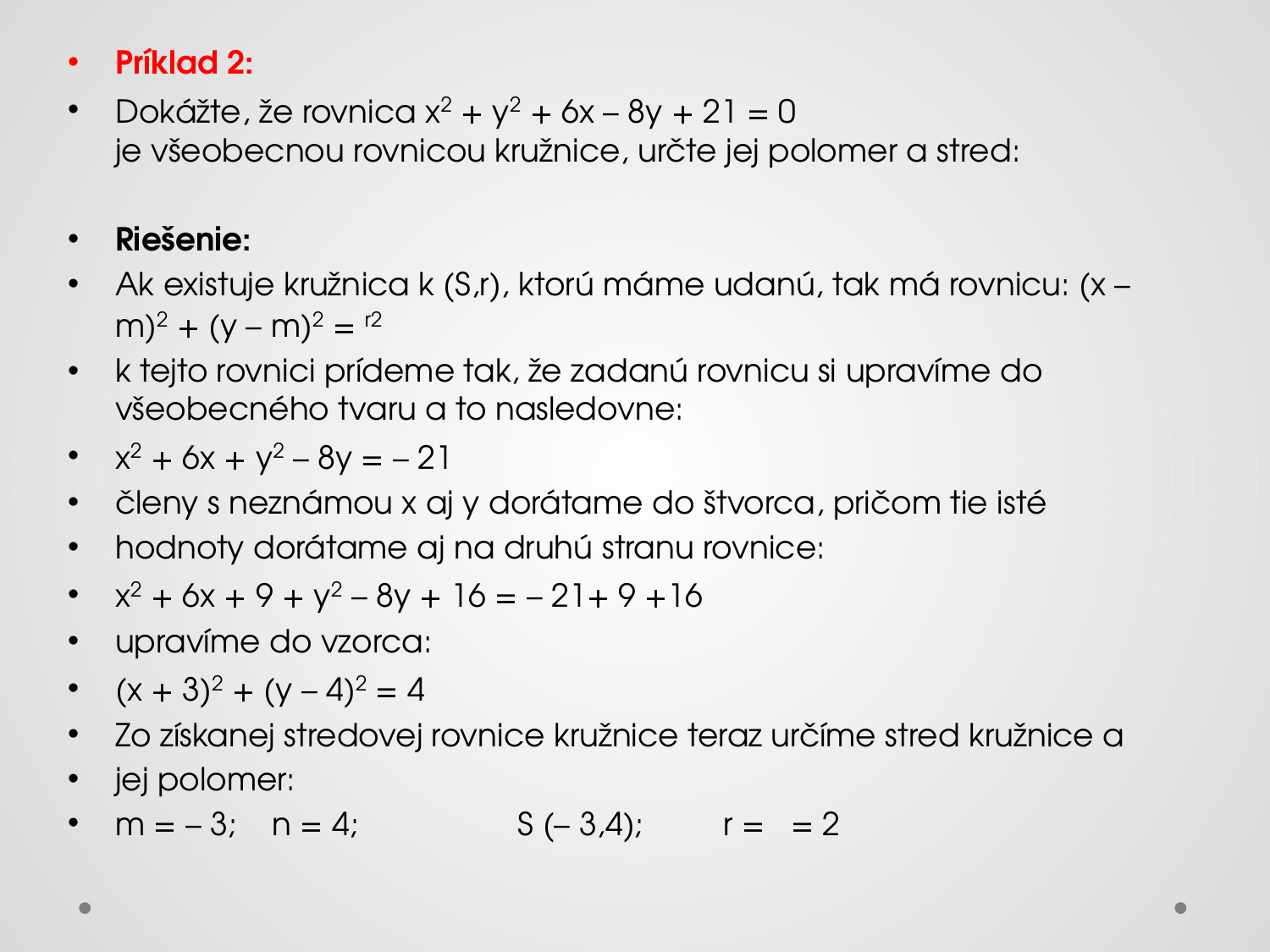

Príklad 2:
Dokážte, že rovnica x2 + y2 + 6x – 8y + 21 = 0
je všeobecnou rovnicou kružnice, určte jej polomer a stred:

Riešenie:
Ak existuje kružnica k (S,r), ktorú máme udanú, tak má rovnicu: (x – m)2 + (y – m)2 = r2
k tejto rovnici prídeme tak, že zadanú rovnicu si upravíme do všeobecného tvaru a to nasledovne:
x2 + 6x + y2 – 8y = – 21
členy s neznámou x aj y dorátame do štvorca, pričom tie isté
hodnoty dorátame aj na druhú stranu rovnice:
x2 + 6x + 9 + y2 – 8y + 16 = – 21+ 9 +16
upravíme do vzorca:
(x + 3)2 + (y – 4)2 = 4
Zo získanej stredovej rovnice kružnice teraz určíme stred kružnice a
jej polomer:
m = – 3;    n = 4;                  S (– 3,4);         r =   = 2